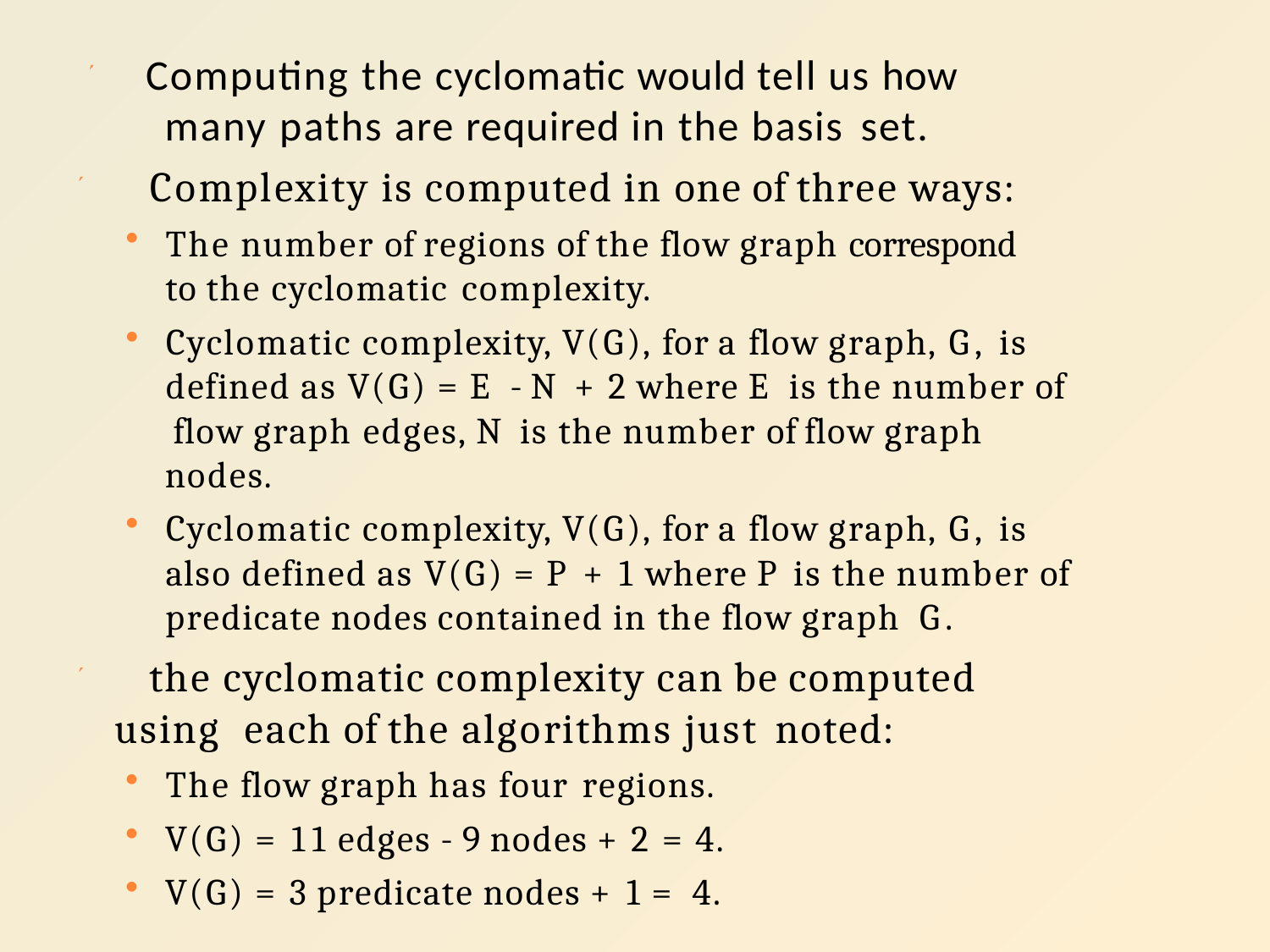

# ′ Computing the cyclomatic would tell us how  many paths are required in the basis set.
′ Complexity is computed in one of three ways:
The number of regions of the flow graph correspond  to the cyclomatic complexity.
Cyclomatic complexity, V(G), for a flow graph, G, is  defined as V(G) = E - N + 2 where E is the number of  flow graph edges, N is the number of flow graph  nodes.
Cyclomatic complexity, V(G), for a flow graph, G, is  also defined as V(G) = P + 1 where P is the number of  predicate nodes contained in the flow graph G.
′ the cyclomatic complexity can be computed using  each of the algorithms just noted:
The flow graph has four regions.
V(G) = 11 edges - 9 nodes + 2 = 4.
V(G) = 3 predicate nodes + 1 = 4.